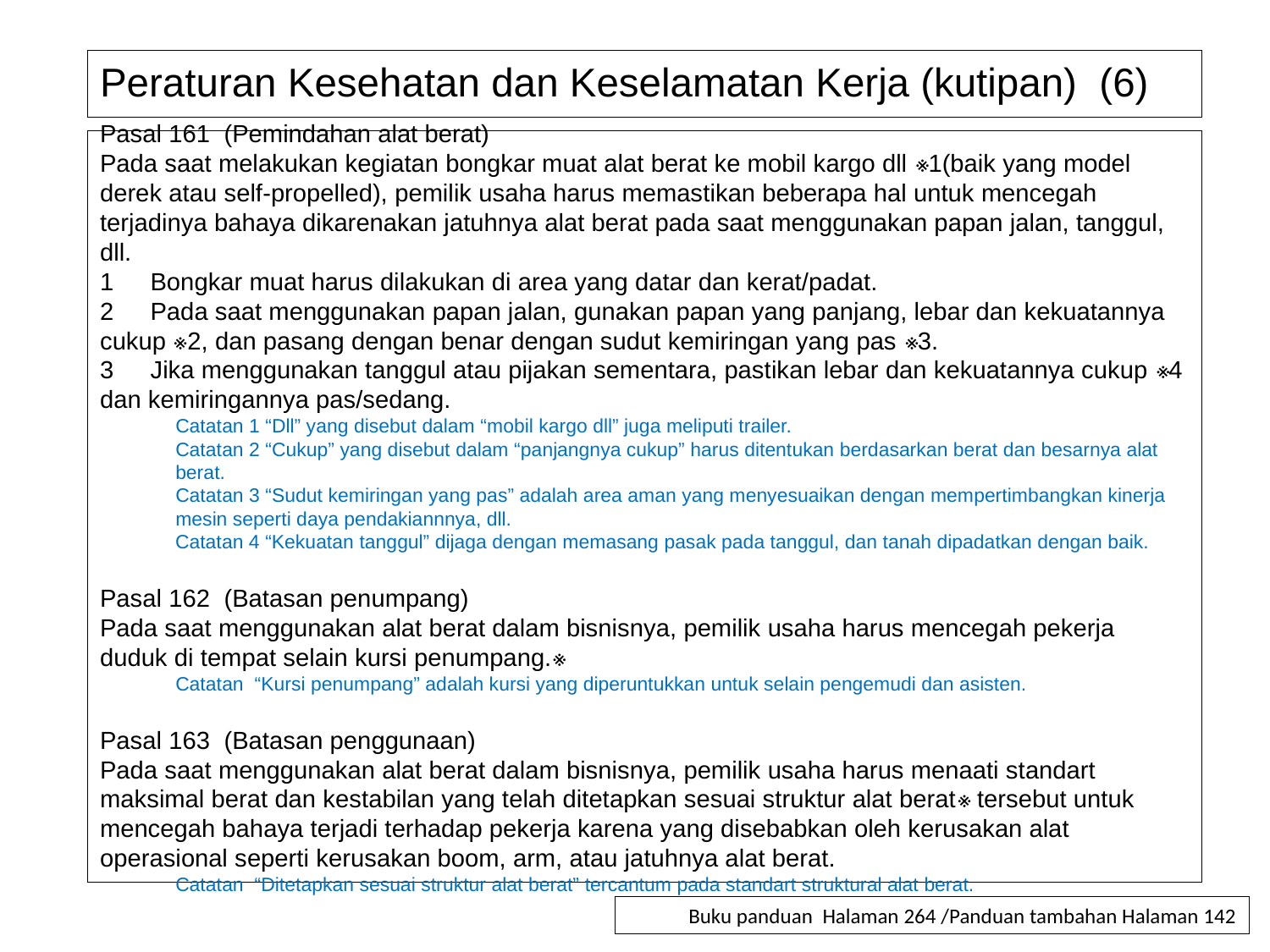

# Peraturan Kesehatan dan Keselamatan Kerja (kutipan)  (6)
Pasal 161  (Pemindahan alat berat)
Pada saat melakukan kegiatan bongkar muat alat berat ke mobil kargo dll ※1(baik yang model derek atau self-propelled), pemilik usaha harus memastikan beberapa hal untuk mencegah terjadinya bahaya dikarenakan jatuhnya alat berat pada saat menggunakan papan jalan, tanggul, dll.
1　Bongkar muat harus dilakukan di area yang datar dan kerat/padat.
2　Pada saat menggunakan papan jalan, gunakan papan yang panjang, lebar dan kekuatannya cukup ※2, dan pasang dengan benar dengan sudut kemiringan yang pas ※3.
3　Jika menggunakan tanggul atau pijakan sementara, pastikan lebar dan kekuatannya cukup ※4 dan kemiringannya pas/sedang.
Catatan 1 “Dll” yang disebut dalam “mobil kargo dll” juga meliputi trailer.
Catatan 2 “Cukup” yang disebut dalam “panjangnya cukup” harus ditentukan berdasarkan berat dan besarnya alat berat.
Catatan 3 “Sudut kemiringan yang pas” adalah area aman yang menyesuaikan dengan mempertimbangkan kinerja mesin seperti daya pendakiannnya, dll.
Catatan 4 “Kekuatan tanggul” dijaga dengan memasang pasak pada tanggul, dan tanah dipadatkan dengan baik.

Pasal 162  (Batasan penumpang)
Pada saat menggunakan alat berat dalam bisnisnya, pemilik usaha harus mencegah pekerja duduk di tempat selain kursi penumpang.※
Catatan  “Kursi penumpang” adalah kursi yang diperuntukkan untuk selain pengemudi dan asisten.

Pasal 163  (Batasan penggunaan)
Pada saat menggunakan alat berat dalam bisnisnya, pemilik usaha harus menaati standart maksimal berat dan kestabilan yang telah ditetapkan sesuai struktur alat berat※ tersebut untuk mencegah bahaya terjadi terhadap pekerja karena yang disebabkan oleh kerusakan alat operasional seperti kerusakan boom, arm, atau jatuhnya alat berat.
Catatan  “Ditetapkan sesuai struktur alat berat” tercantum pada standart struktural alat berat.
Buku panduan  Halaman 264 /Panduan tambahan Halaman 142